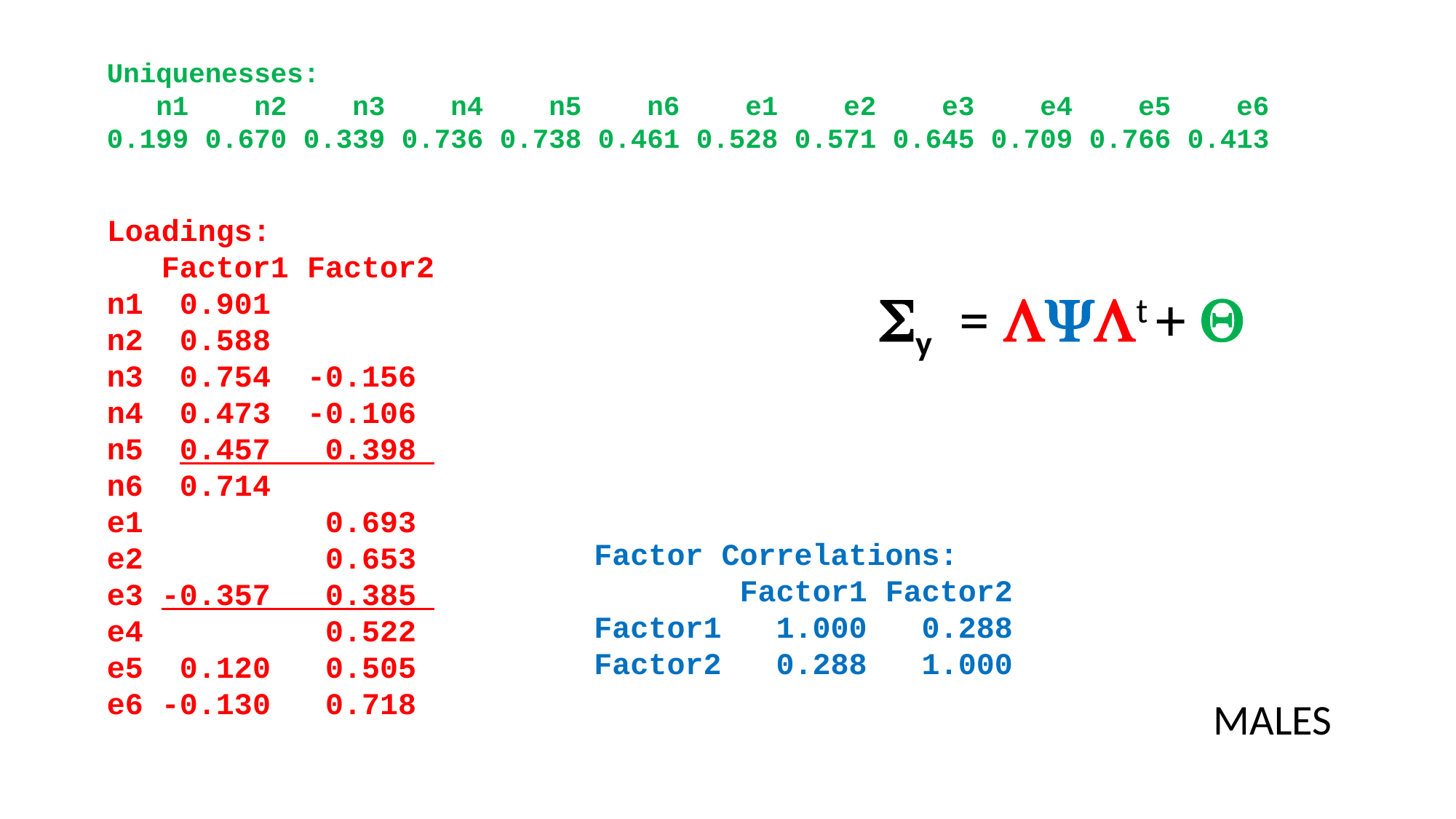

Uniquenesses:
   n1    n2    n3    n4    n5    n6    e1    e2    e3    e4    e5    e6
0.199 0.670 0.339 0.736 0.738 0.461 0.528 0.571 0.645 0.709 0.766 0.413
Loadings:
   Factor1 Factor2
n1  0.901
n2  0.588
n3  0.754  -0.156
n4  0.473  -0.106
n5  0.457   0.398
n6  0.714
e1          0.693
e2          0.653
e3 -0.357   0.385
e4          0.522
e5  0.120   0.505
e6 -0.130   0.718
Σy  = ΛΨΛt + Θ
Factor Correlations:
        Factor1 Factor2
Factor1   1.000   0.288
Factor2   0.288   1.000
MALES